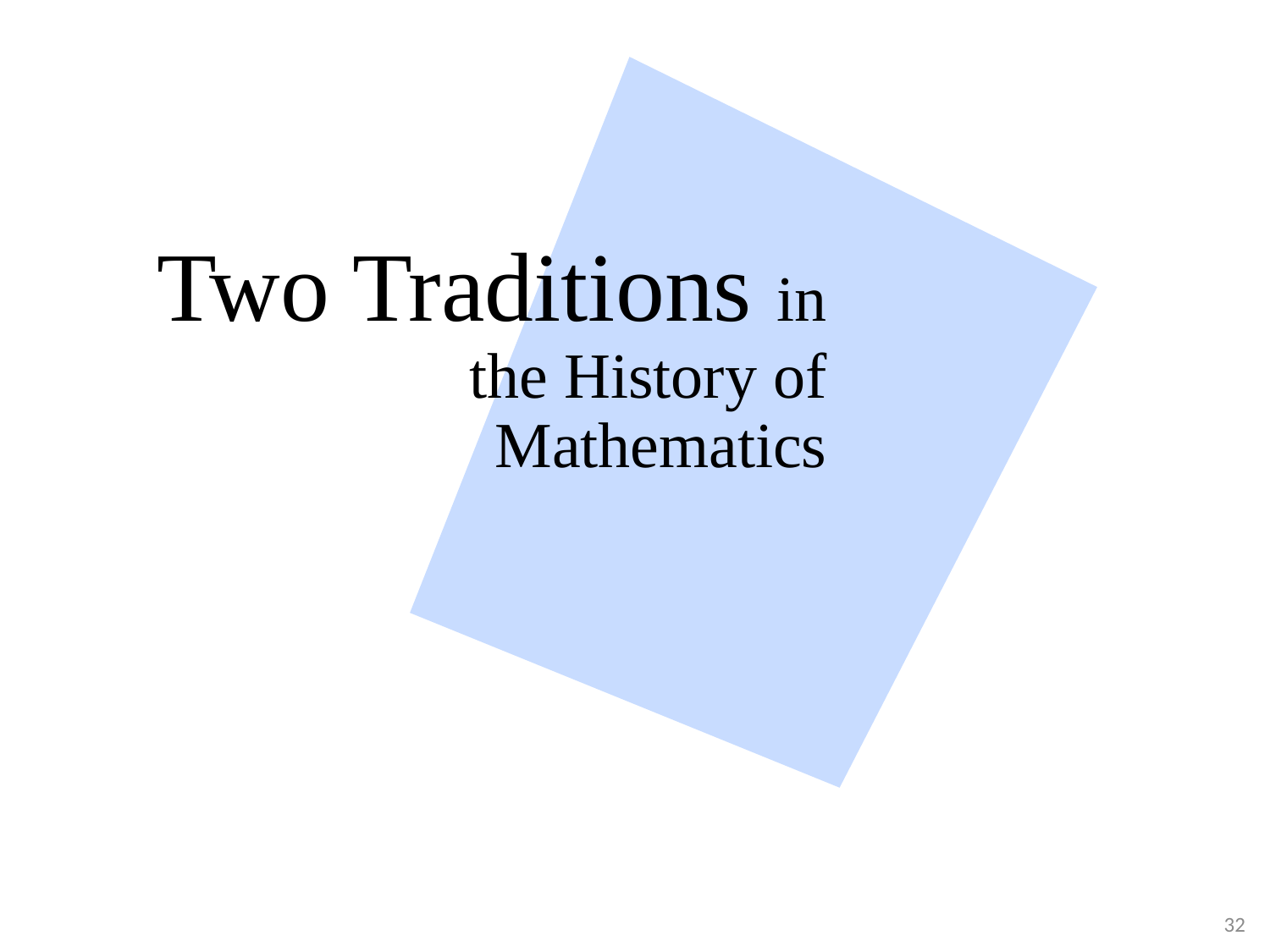

# Two Traditions in the History of Mathematics
32